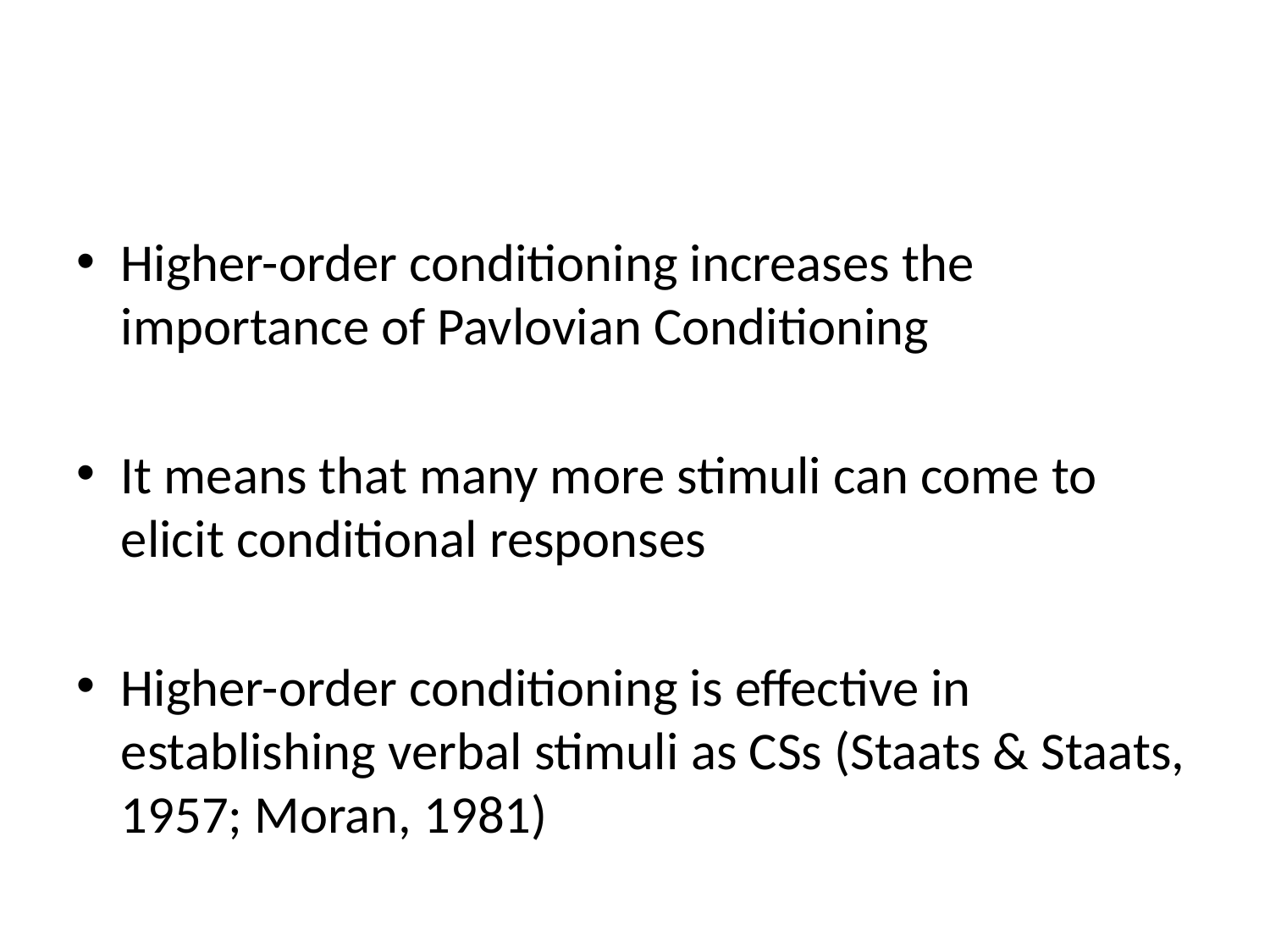

#
Higher-order conditioning increases the importance of Pavlovian Conditioning

It means that many more stimuli can come to elicit conditional responses

Higher-order conditioning is effective in establishing verbal stimuli as CSs (Staats & Staats, 1957; Moran, 1981)